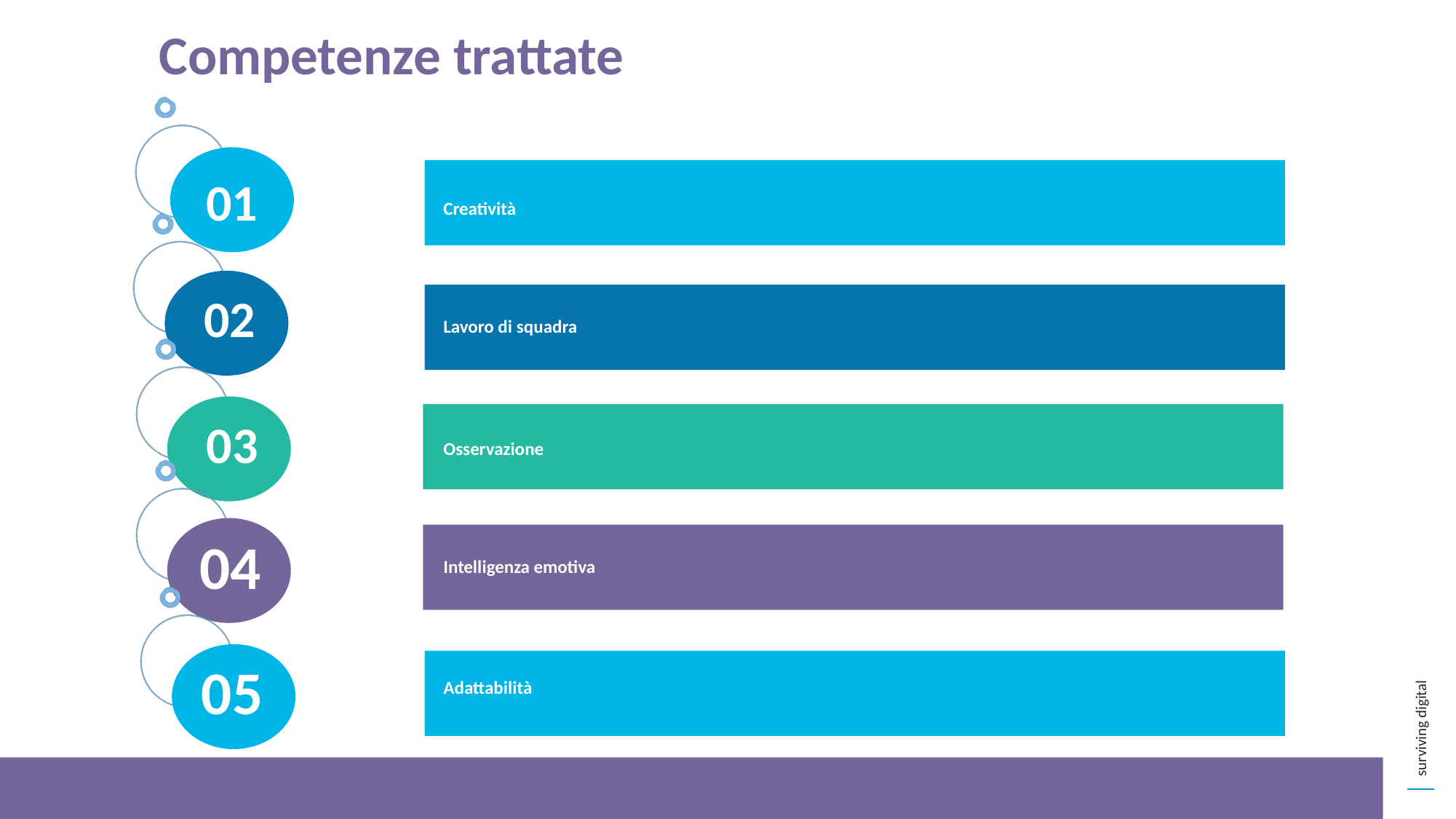

Competenze trattate
01
Creatività
02
Lavoro di squadra
03
Osservazione
04
Intelligenza emotiva
05
Adattabilità